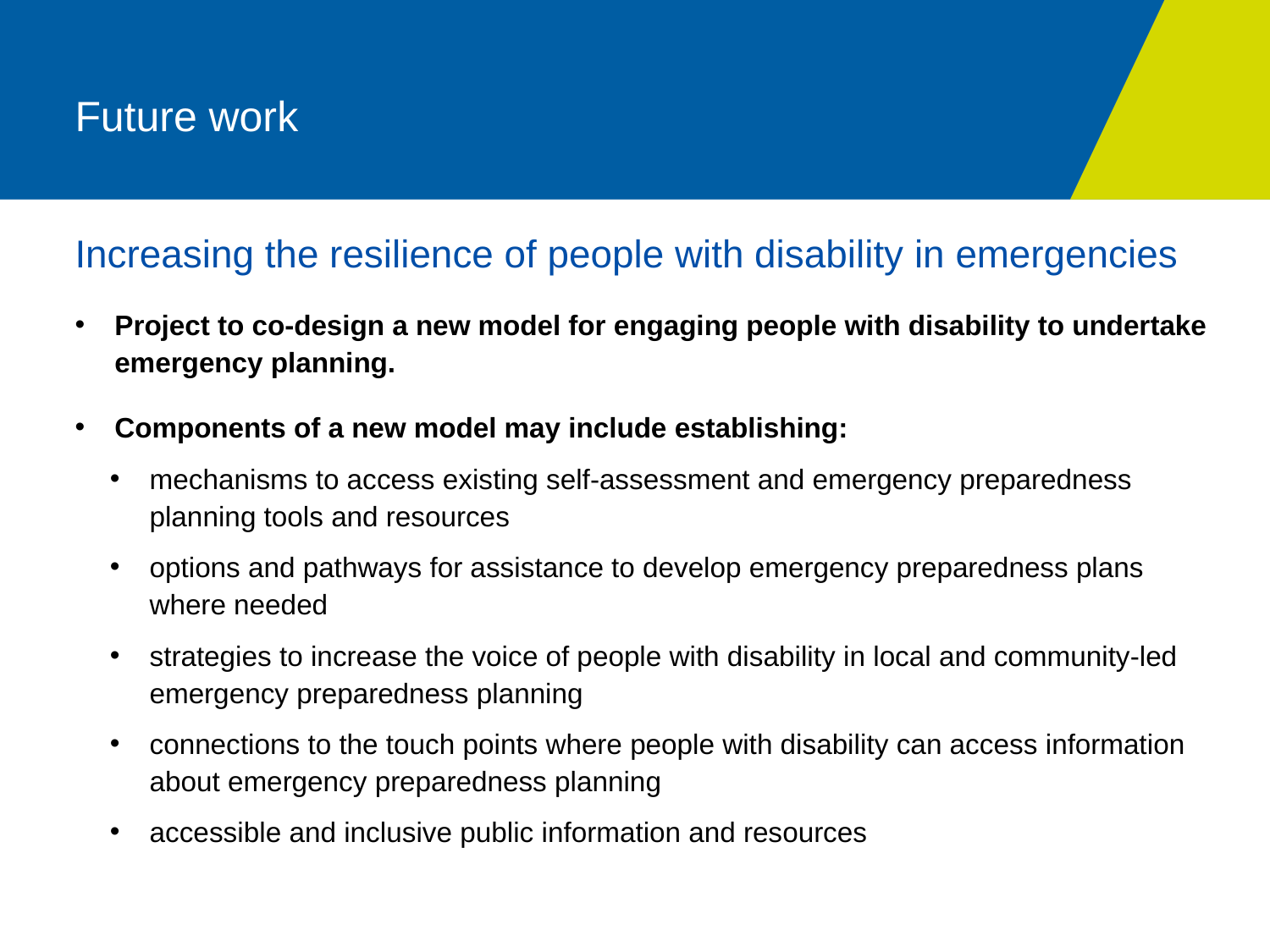

# Future work
Increasing the resilience of people with disability in emergencies
Project to co-design a new model for engaging people with disability to undertake emergency planning.
Components of a new model may include establishing:
mechanisms to access existing self-assessment and emergency preparedness planning tools and resources
options and pathways for assistance to develop emergency preparedness plans where needed
strategies to increase the voice of people with disability in local and community-led emergency preparedness planning
connections to the touch points where people with disability can access information about emergency preparedness planning
accessible and inclusive public information and resources